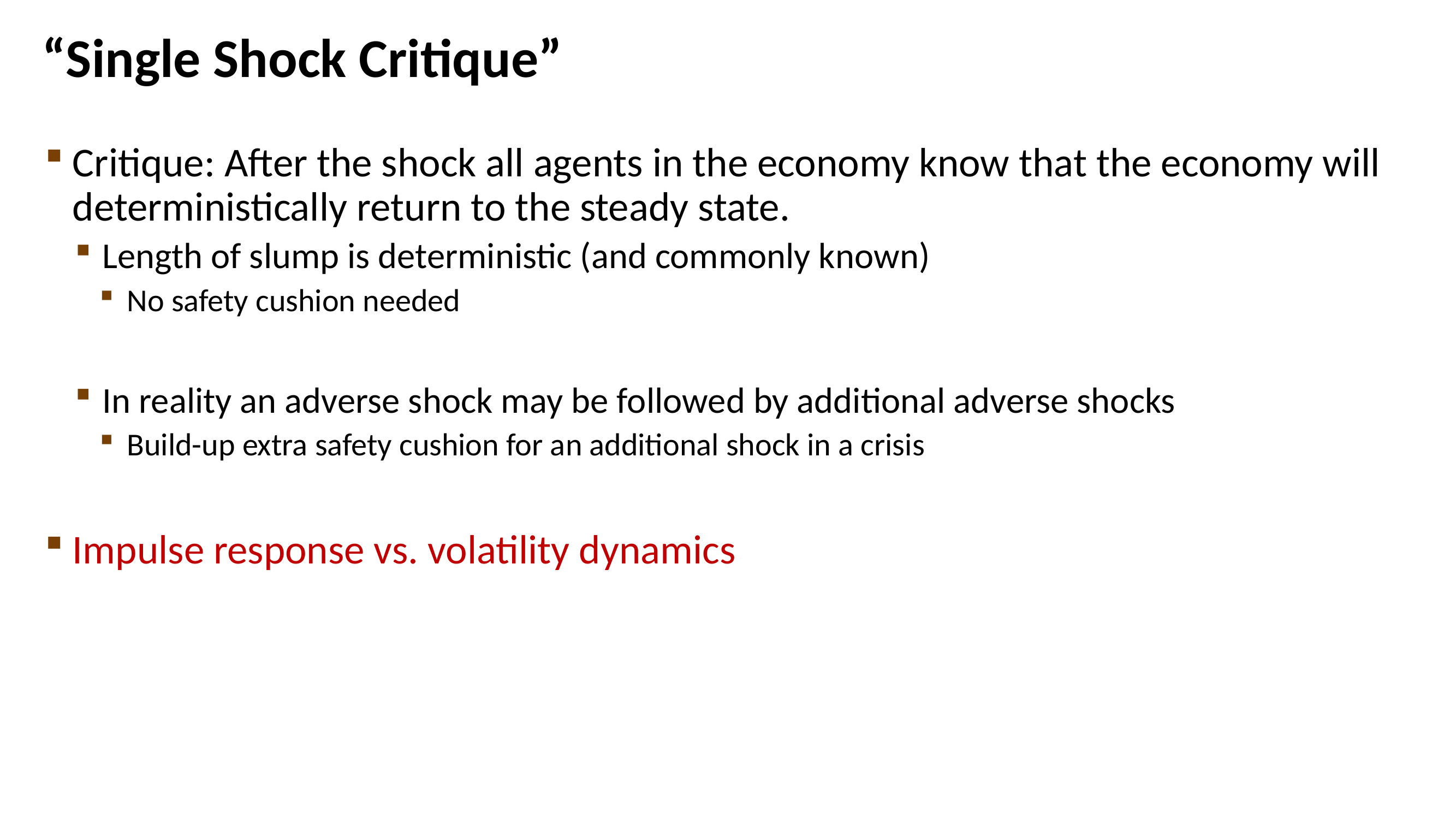

# “Single Shock Critique”
Critique: After the shock all agents in the economy know that the economy will deterministically return to the steady state.
Length of slump is deterministic (and commonly known)
No safety cushion needed

In reality an adverse shock may be followed by additional adverse shocks
Build-up extra safety cushion for an additional shock in a crisis

Impulse response vs. volatility dynamics